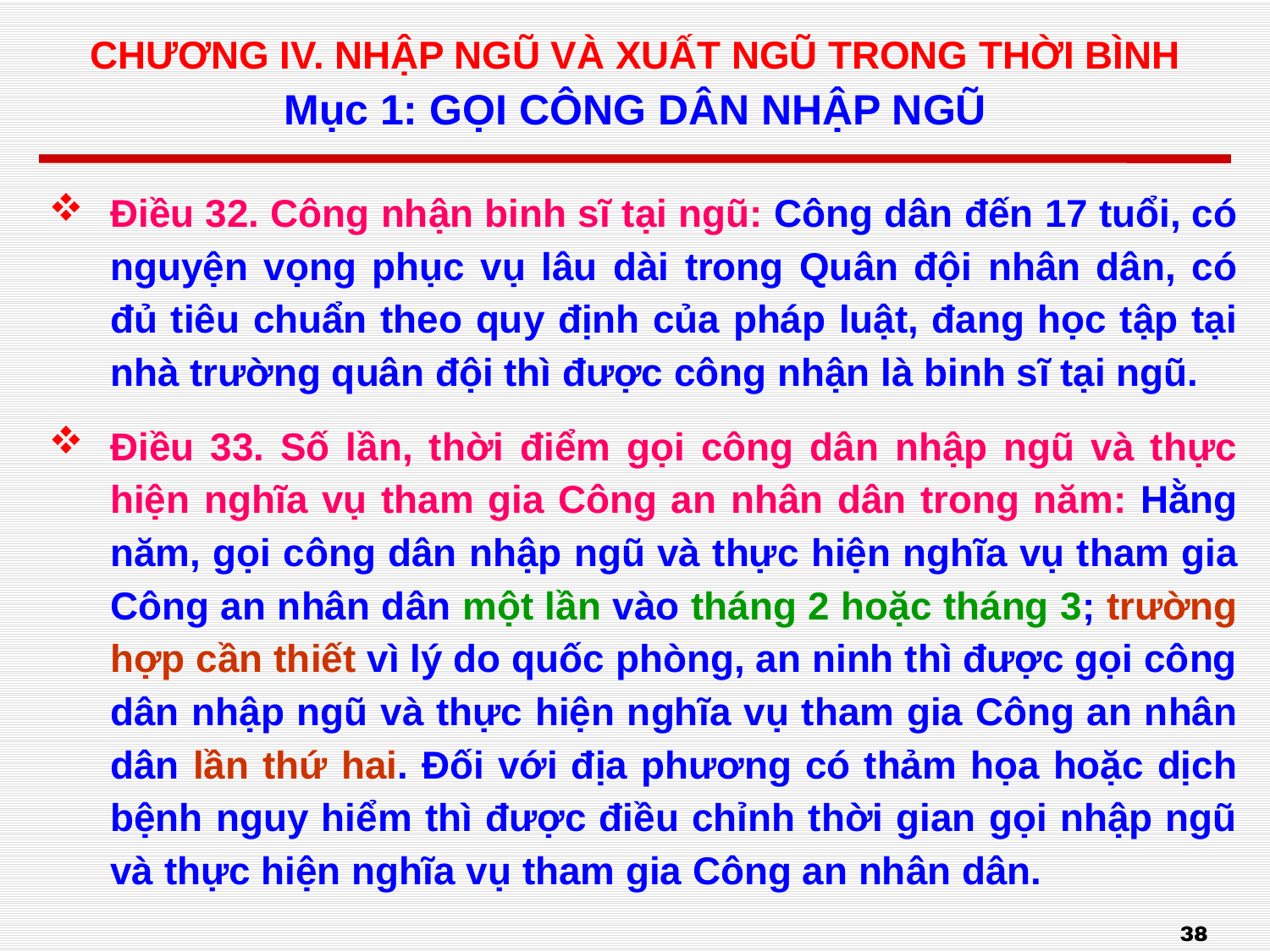

# CHƯƠNG IV. NHẬP NGŨ VÀ XUẤT NGŨ TRONG THỜI BÌNH Mục 1: GỌI CÔNG DÂN NHẬP NGŨ
Điều 32. Công nhận binh sĩ tại ngũ: Công dân đến 17 tuổi, có nguyện vọng phục vụ lâu dài trong Quân đội nhân dân, có đủ tiêu chuẩn theo quy định của pháp luật, đang học tập tại nhà trường quân đội thì được công nhận là binh sĩ tại ngũ.
Điều 33. Số lần, thời điểm gọi công dân nhập ngũ và thực hiện nghĩa vụ tham gia Công an nhân dân trong năm: Hằng năm, gọi công dân nhập ngũ và thực hiện nghĩa vụ tham gia Công an nhân dân một lần vào tháng 2 hoặc tháng 3; trường hợp cần thiết vì lý do quốc phòng, an ninh thì được gọi công dân nhập ngũ và thực hiện nghĩa vụ tham gia Công an nhân dân lần thứ hai. Đối với địa phương có thảm họa hoặc dịch bệnh nguy hiểm thì được điều chỉnh thời gian gọi nhập ngũ và thực hiện nghĩa vụ tham gia Công an nhân dân.